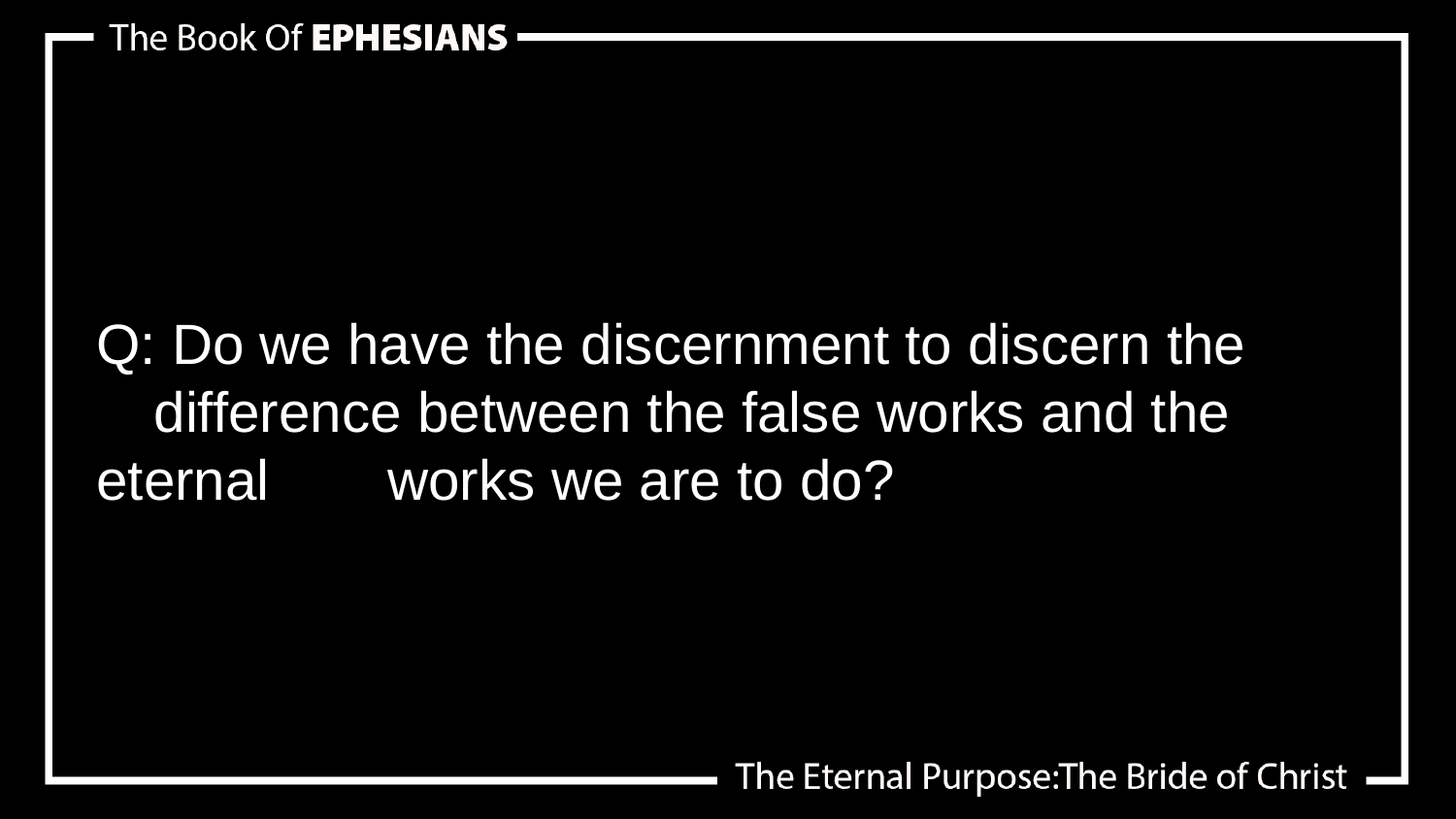

Q: Do we have the discernment to discern the 	difference between the false works and the eternal 	works we are to do?